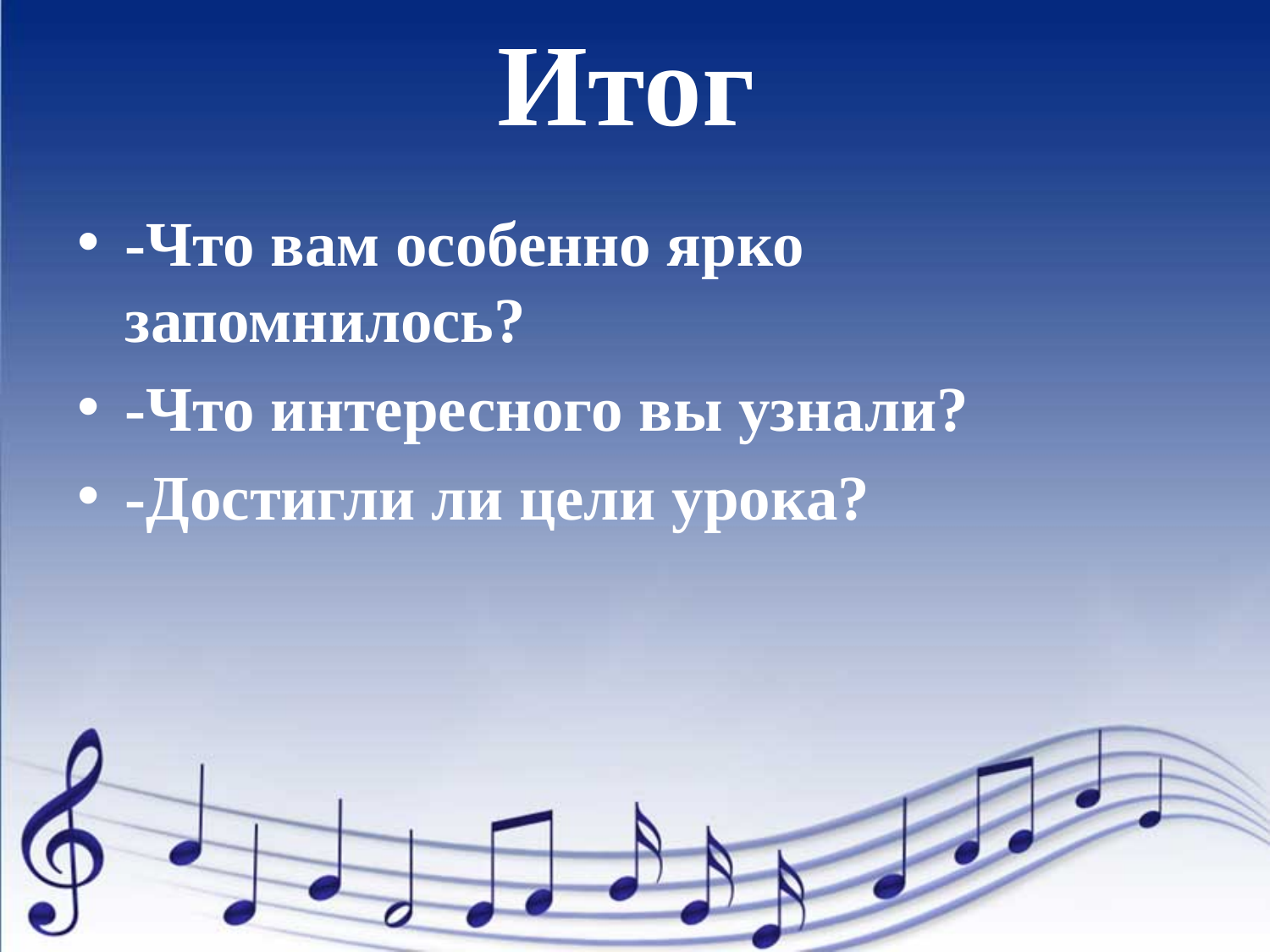

# Итог
-Что вам особенно ярко запомнилось?
-Что интересного вы узнали?
-Достигли ли цели урока?